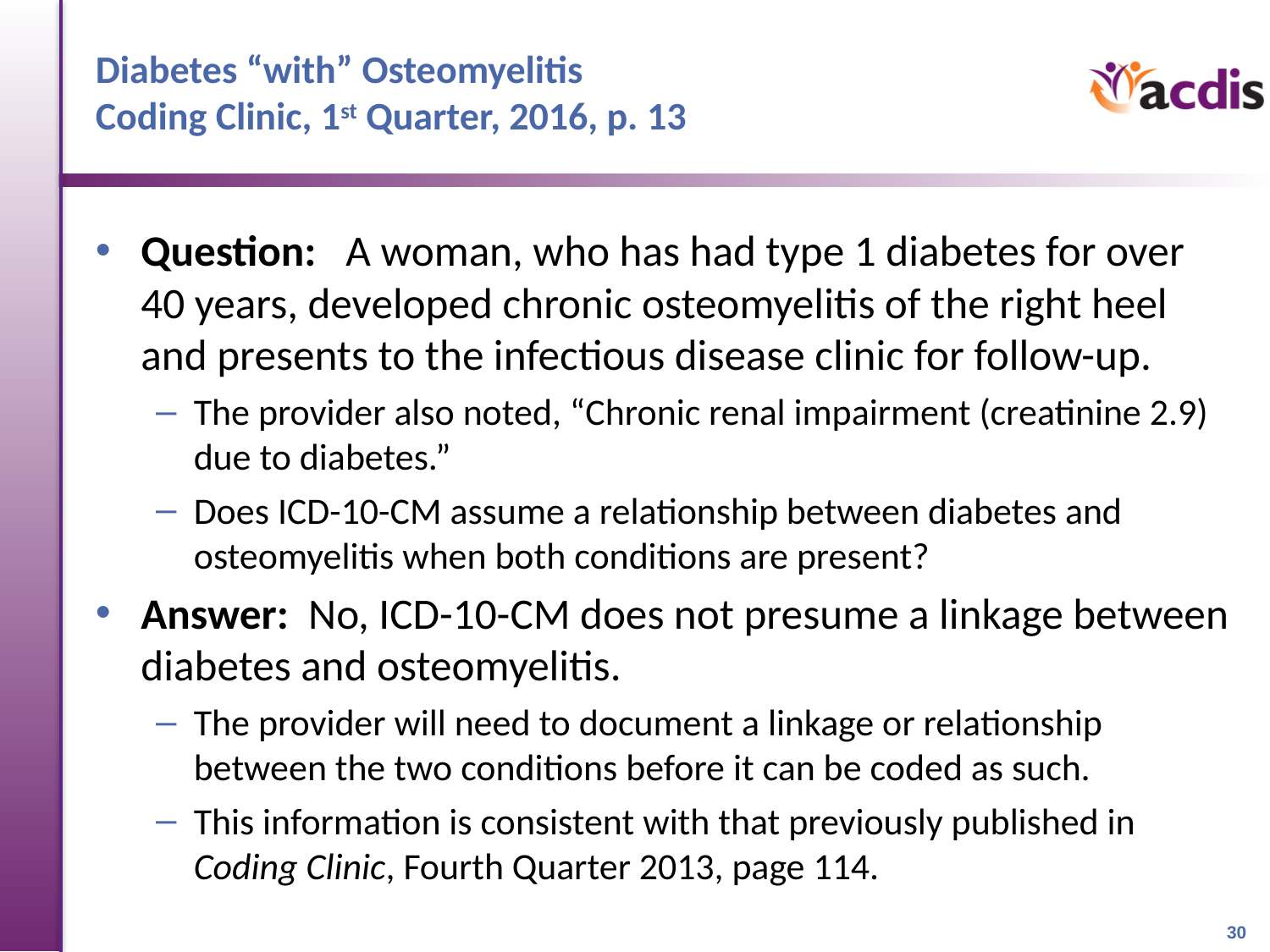

# Diabetes “with” Osteomyelitis Coding Clinic, 1st Quarter, 2016, p. 13
Question:   A woman, who has had type 1 diabetes for over 40 years, developed chronic osteomyelitis of the right heel and presents to the infectious disease clinic for follow-up.
The provider also noted, “Chronic renal impairment (creatinine 2.9) due to diabetes.”
Does ICD-10-CM assume a relationship between diabetes and osteomyelitis when both conditions are present?
Answer:  No, ICD-10-CM does not presume a linkage between diabetes and osteomyelitis.
The provider will need to document a linkage or relationship between the two conditions before it can be coded as such.
This information is consistent with that previously published in Coding Clinic, Fourth Quarter 2013, page 114.